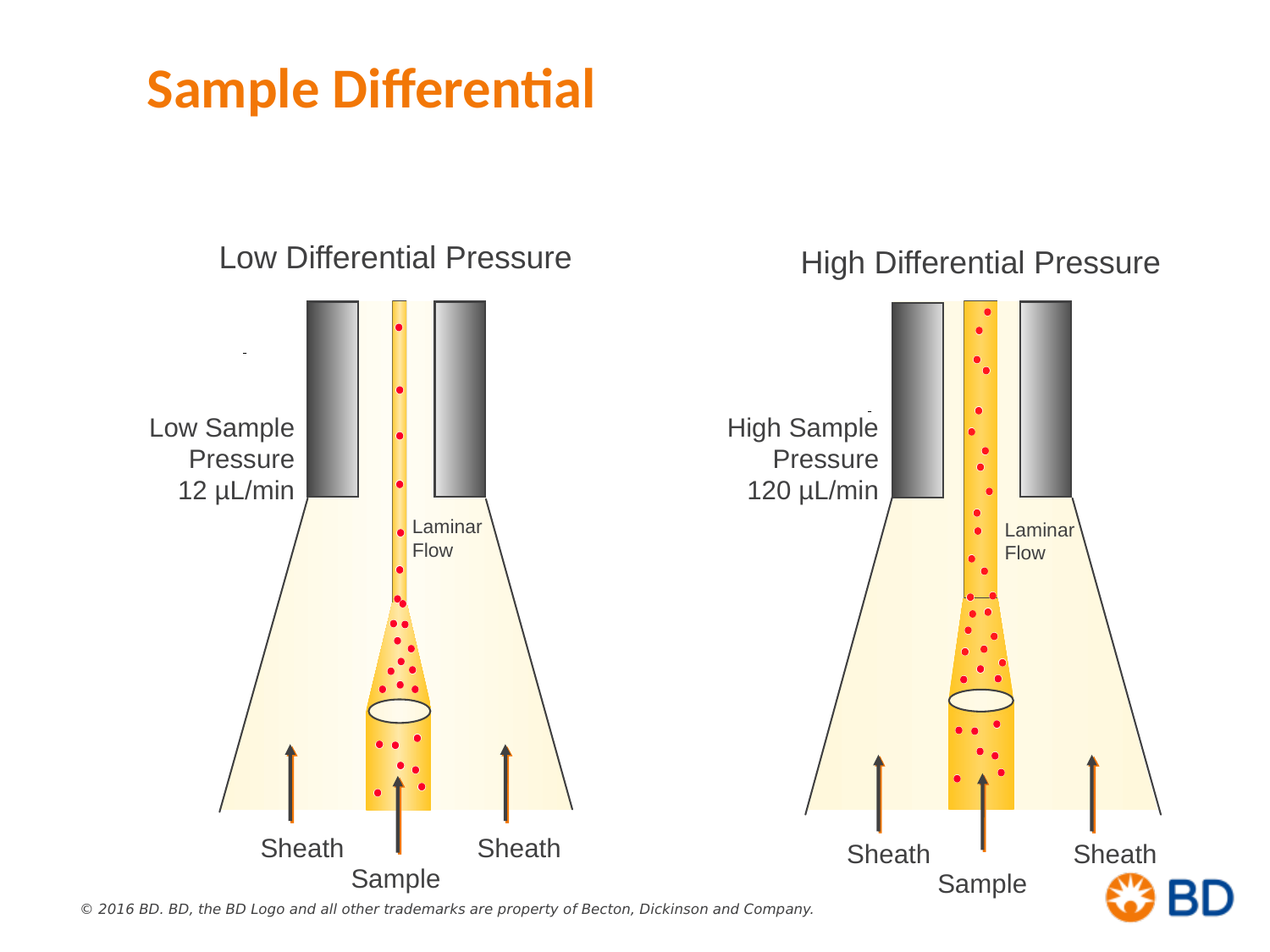

# Sample Differential
Low Differential Pressure
High Differential Pressure

High Sample Pressure
120 µL/min

Laminar
Flow

Sheath
Sheath
Sample

Low Sample Pressure
12 µL/min

Laminar
Flow

Sheath
Sheath
Sample